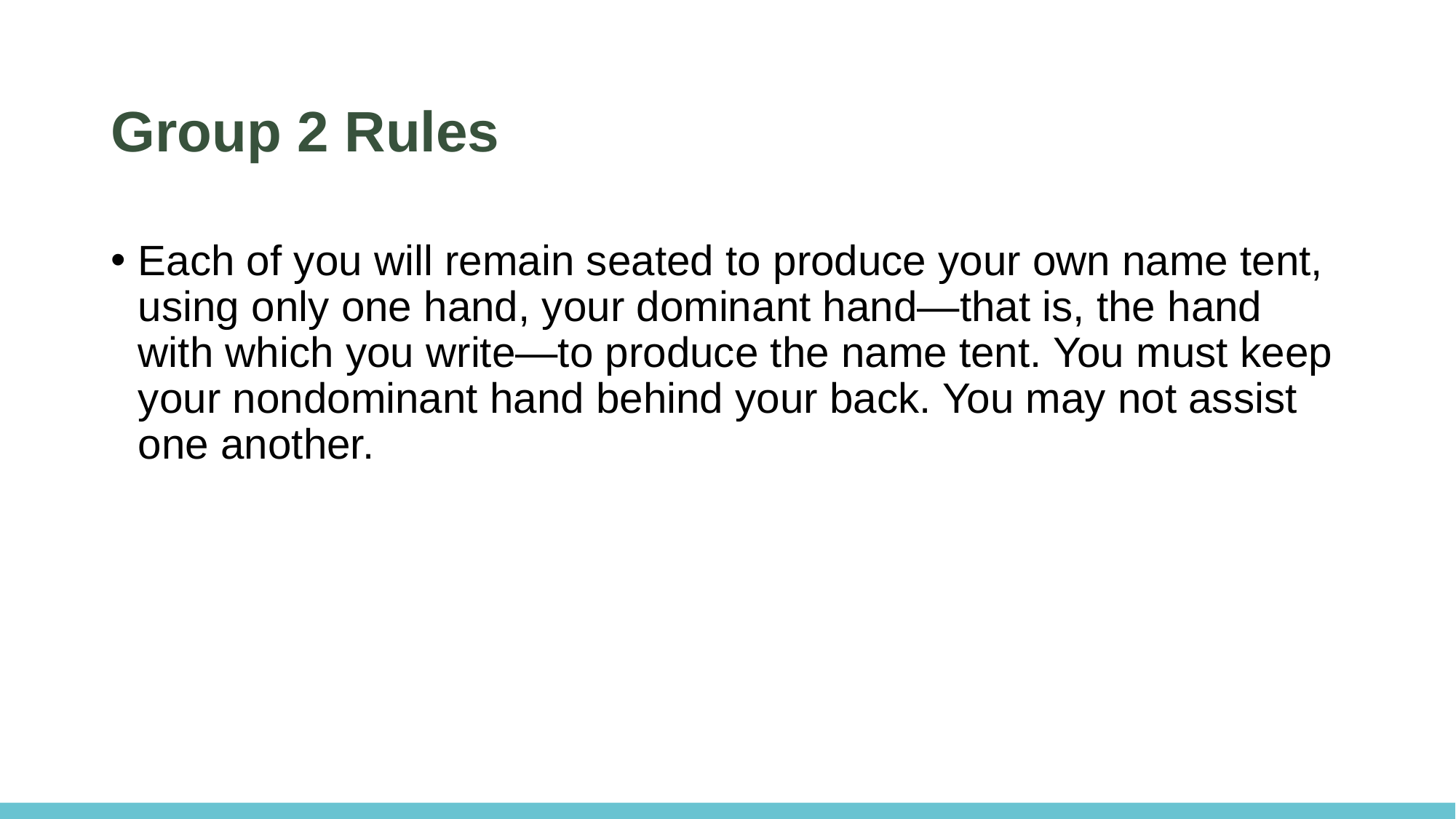

# Group 2 Rules

Each of you will remain seated to produce your own name tent, using only one hand, your dominant hand—that is, the hand with which you write—to produce the name tent. You must keep your nondominant hand behind your back. You may not assist one another.